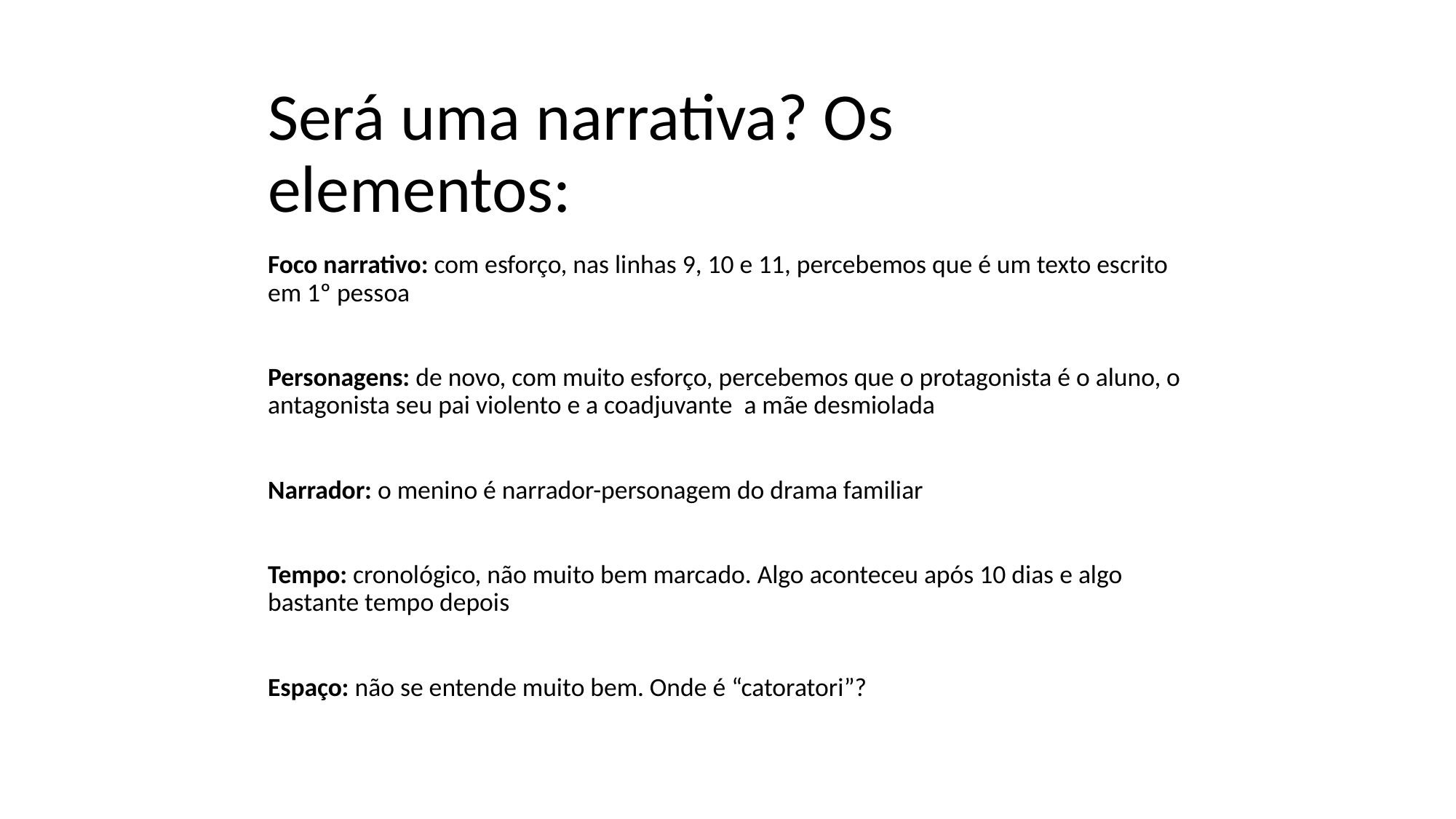

# Será uma narrativa? Os elementos:
Foco narrativo: com esforço, nas linhas 9, 10 e 11, percebemos que é um texto escrito em 1º pessoa

Personagens: de novo, com muito esforço, percebemos que o protagonista é o aluno, o antagonista seu pai violento e a coadjuvante  a mãe desmiolada

Narrador: o menino é narrador-personagem do drama familiar

Tempo: cronológico, não muito bem marcado. Algo aconteceu após 10 dias e algo bastante tempo depois

Espaço: não se entende muito bem. Onde é “catoratori”?